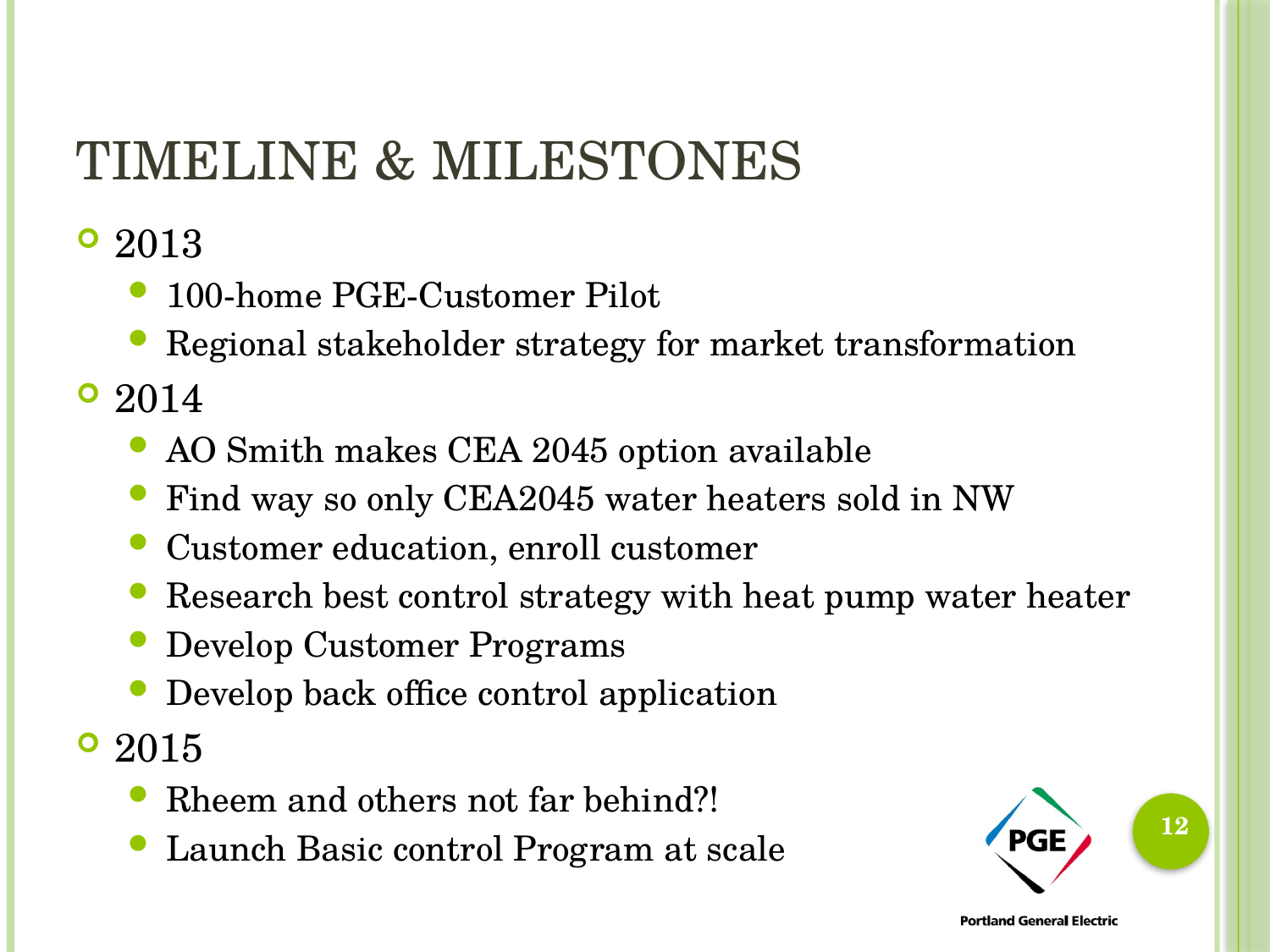

# Timeline & Milestones
2013
100-home PGE-Customer Pilot
Regional stakeholder strategy for market transformation
2014
AO Smith makes CEA 2045 option available
Find way so only CEA2045 water heaters sold in NW
Customer education, enroll customer
Research best control strategy with heat pump water heater
Develop Customer Programs
Develop back office control application
2015
Rheem and others not far behind?!
Launch Basic control Program at scale
12